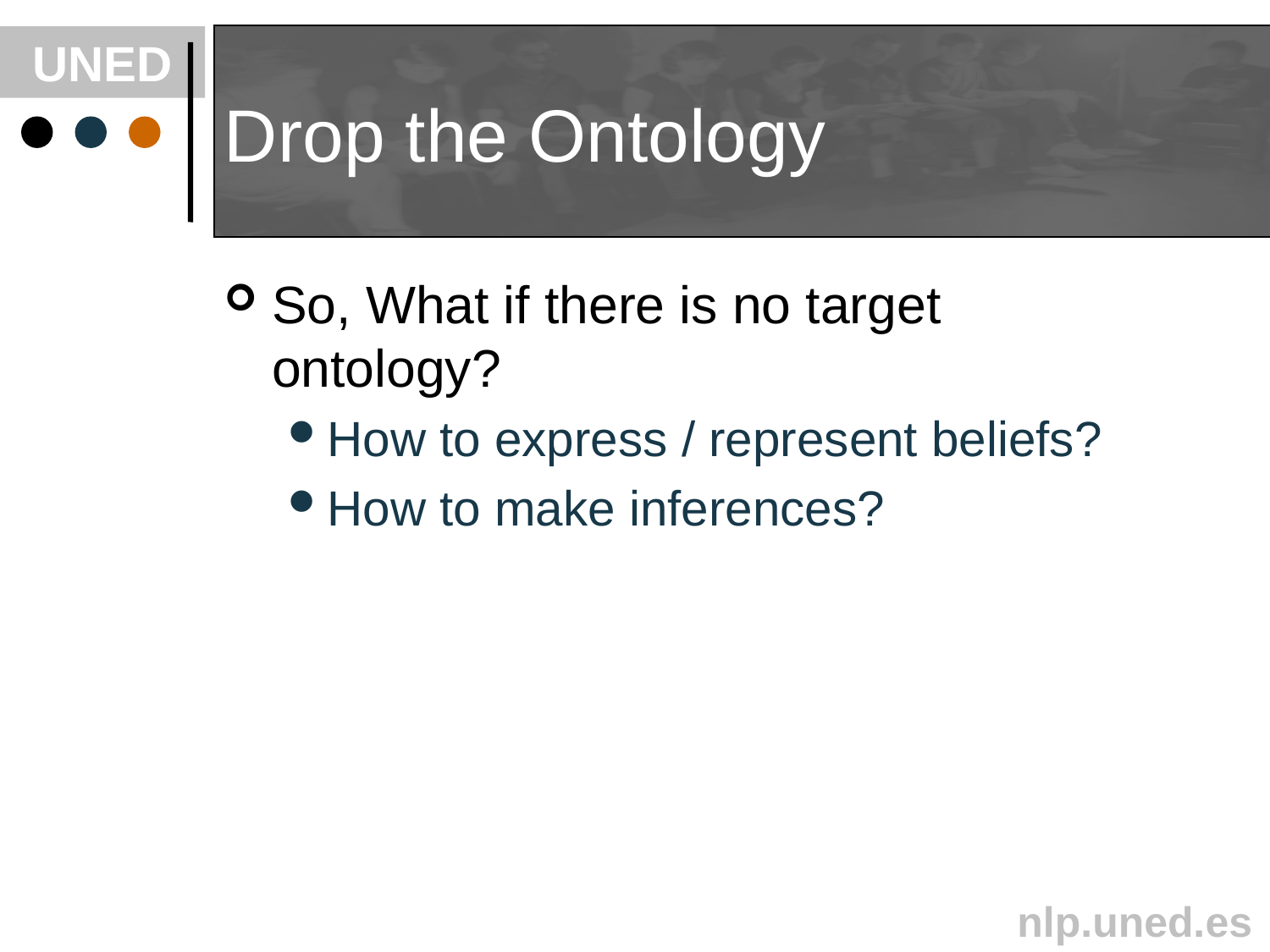

# Drop the Ontology
So, What if there is no target ontology?
How to express / represent beliefs?
How to make inferences?